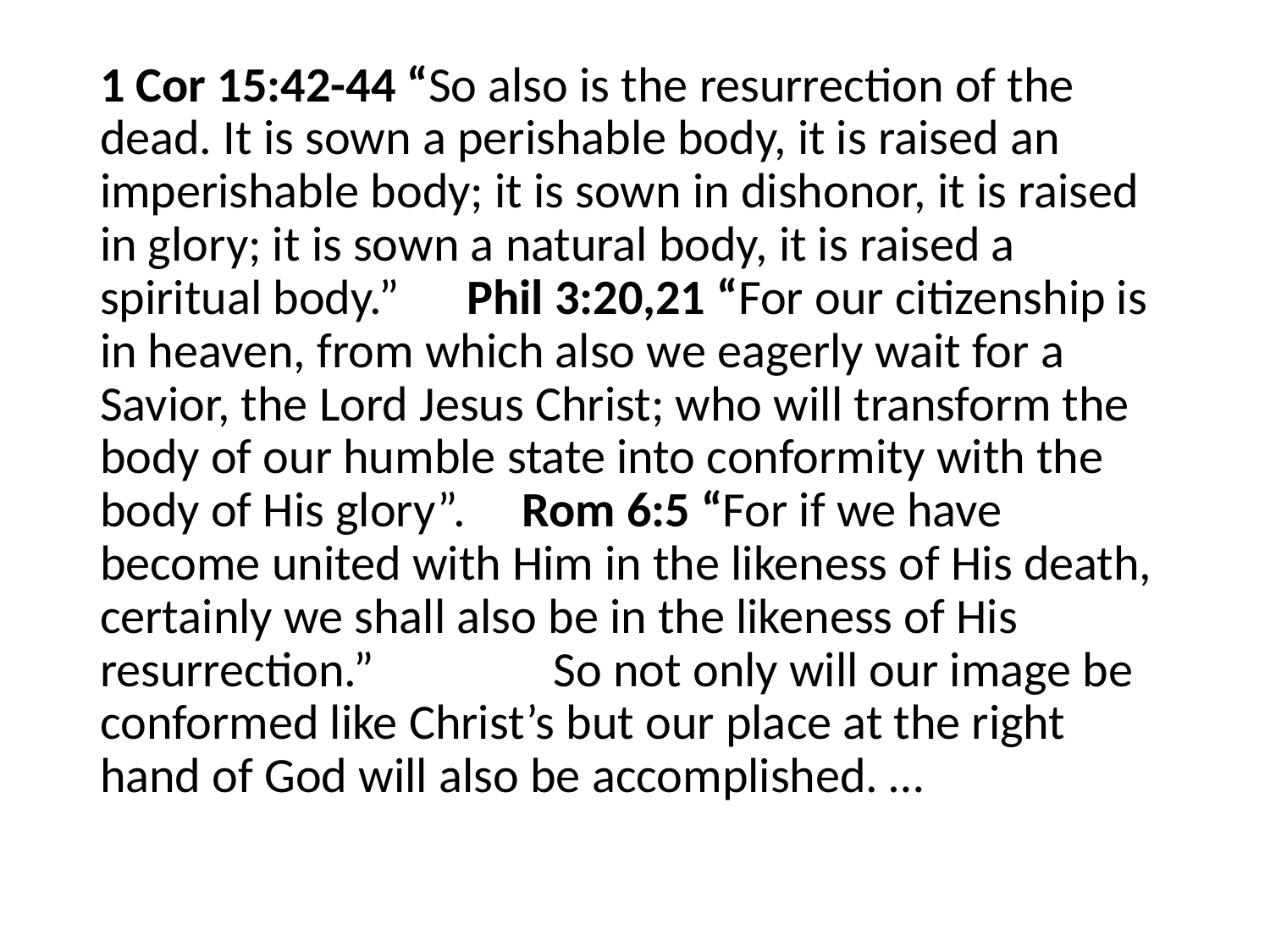

#
1 Cor 15:42-44 “So also is the resurrection of the dead. It is sown a perishable body, it is raised an imperishable body; it is sown in dishonor, it is raised in glory; it is sown a natural body, it is raised a spiritual body.”      Phil 3:20,21 “For our citizenship is in heaven, from which also we eagerly wait for a Savior, the Lord Jesus Christ; who will transform the body of our humble state into conformity with the body of His glory”.     Rom 6:5 “For if we have become united with Him in the likeness of His death, certainly we shall also be in the likeness of His resurrection.”                So not only will our image be conformed like Christ’s but our place at the right hand of God will also be accomplished. …